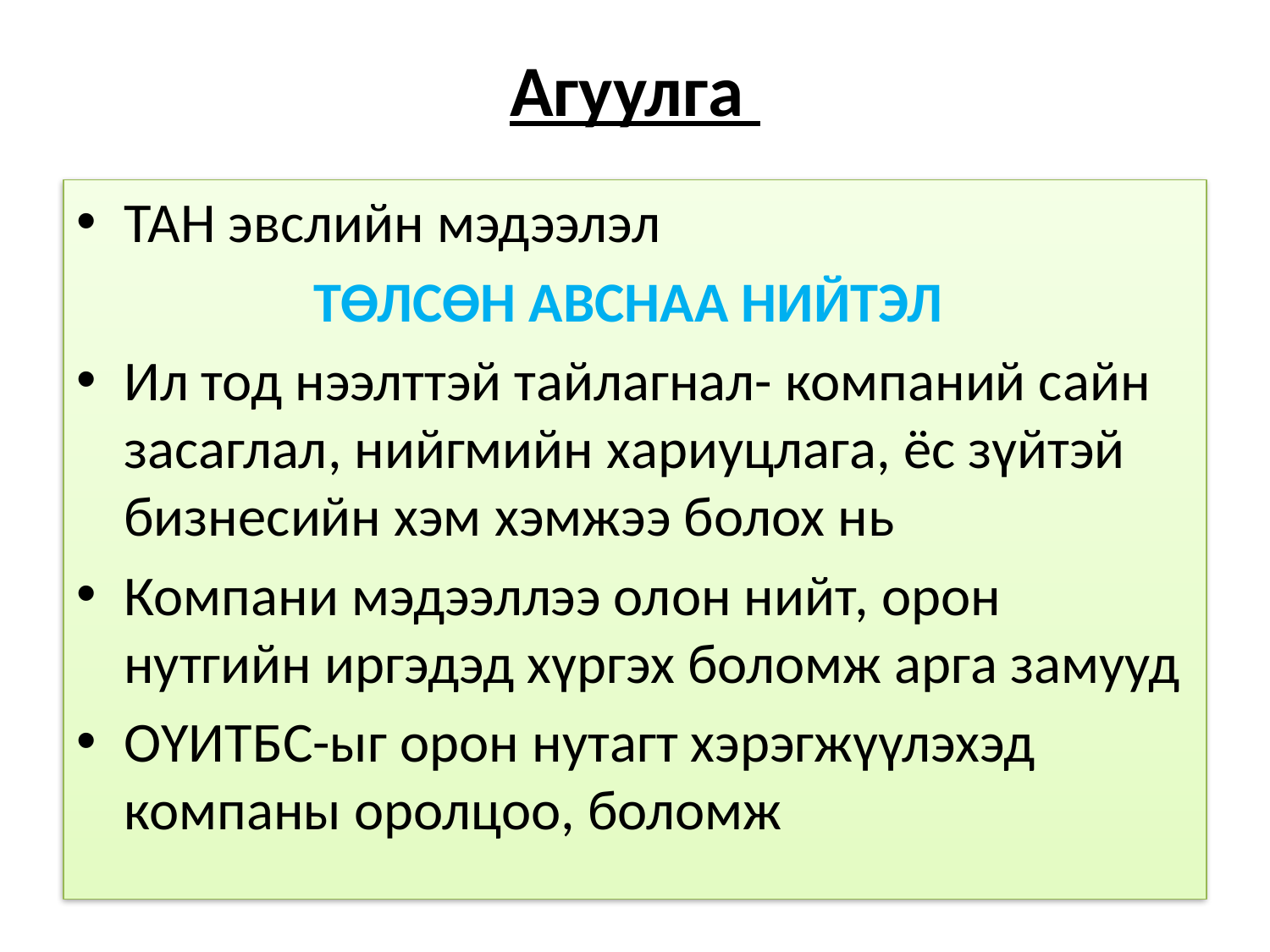

# Агуулга
ТАН эвслийн мэдээлэл
ТӨЛСӨН АВСНАА НИЙТЭЛ
Ил тод нээлттэй тайлагнал- компаний сайн засаглал, нийгмийн хариуцлага, ёс зүйтэй бизнесийн хэм хэмжээ болох нь
Компани мэдээллээ олон нийт, орон нутгийн иргэдэд хүргэх боломж арга замууд
ОҮИТБС-ыг орон нутагт хэрэгжүүлэхэд компаны оролцоо, боломж